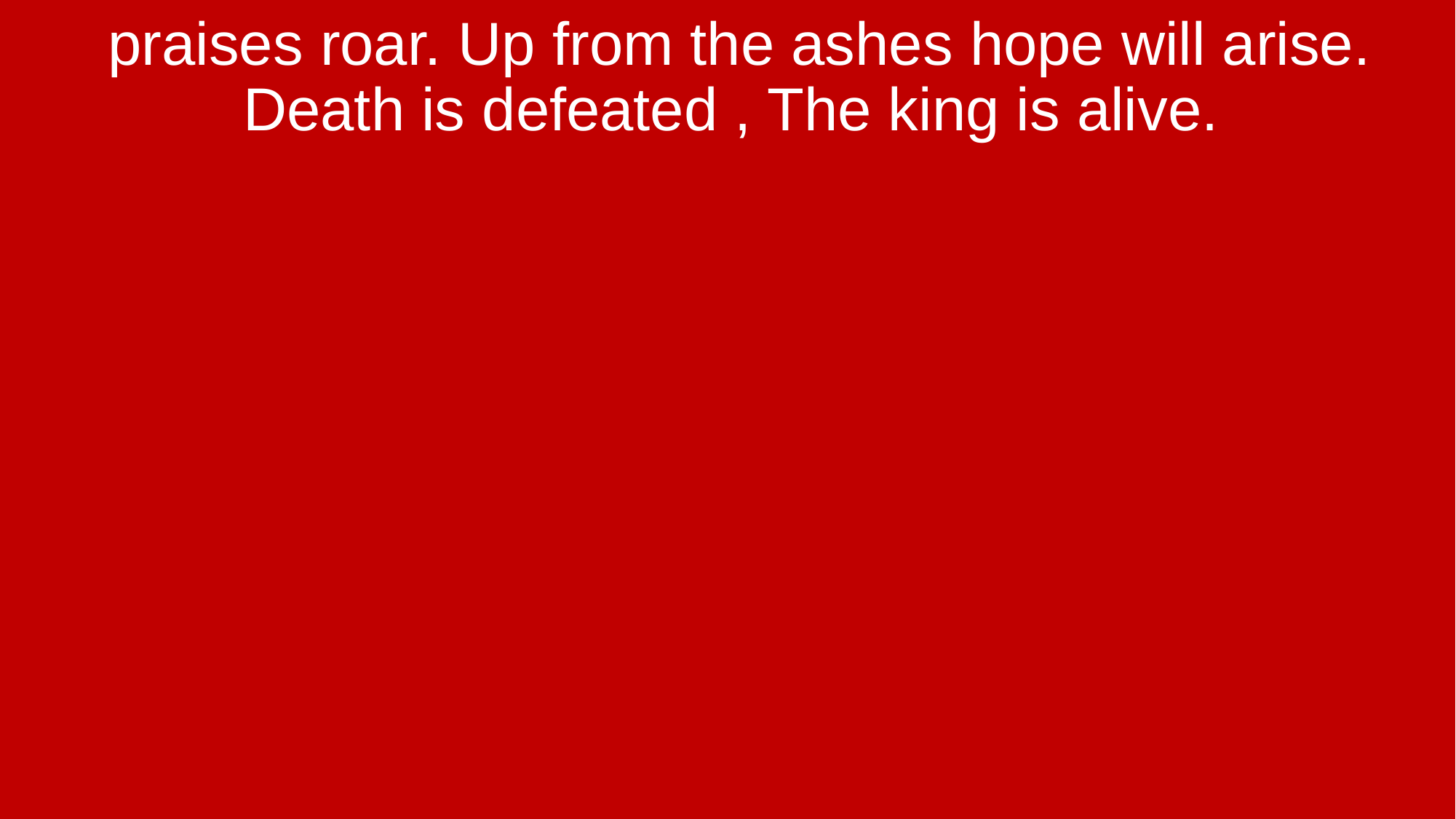

praises roar. Up from the ashes hope will arise. Death is defeated , The king is alive.